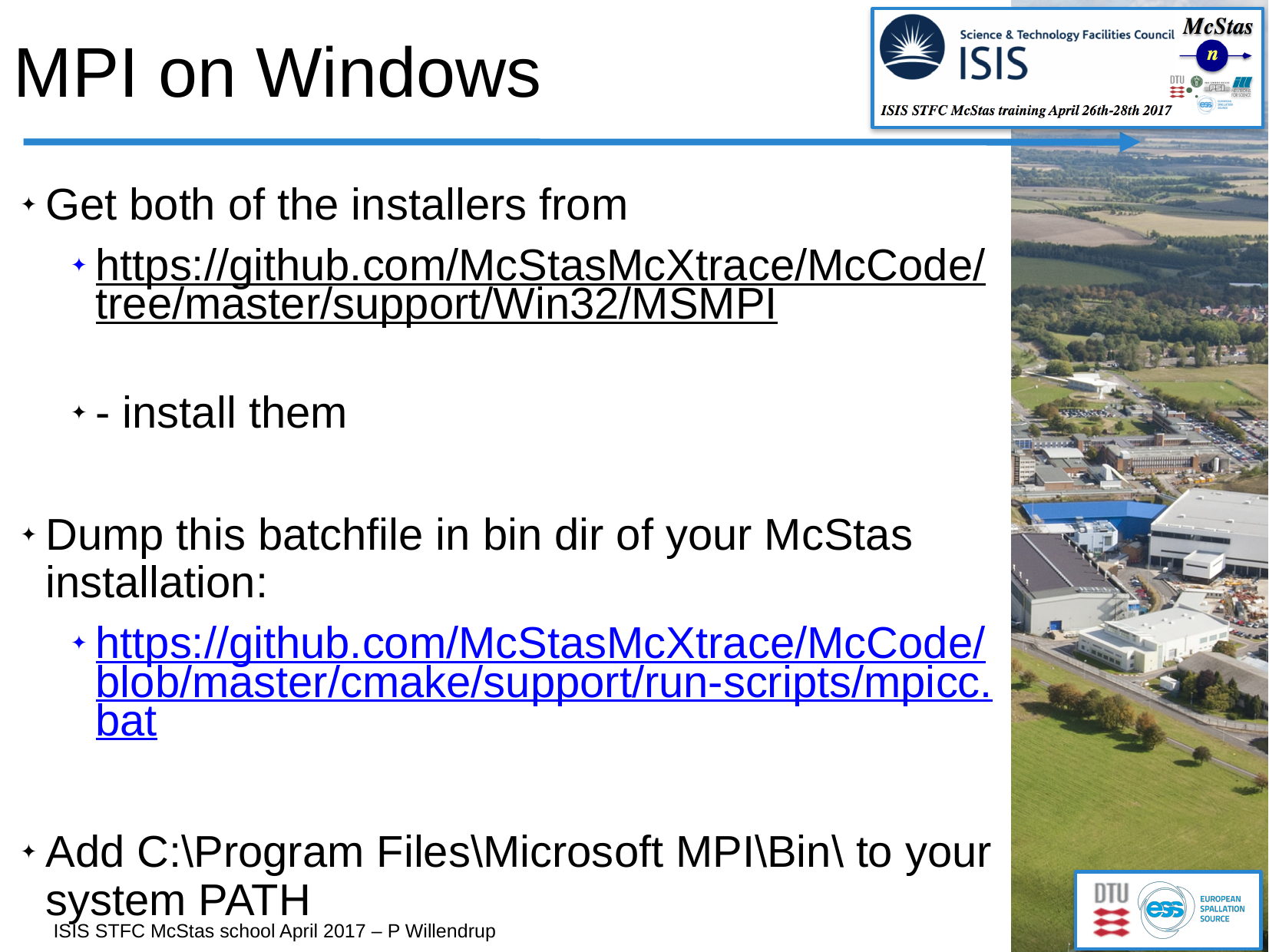

# MPI on Windows
Get both of the installers from
https://github.com/McStasMcXtrace/McCode/tree/master/support/Win32/MSMPI
- install them

Dump this batchfile in bin dir of your McStas installation:
https://github.com/McStasMcXtrace/McCode/blob/master/cmake/support/run-scripts/mpicc.bat

Add C:\Program Files\Microsoft MPI\Bin\ to your system PATH
45